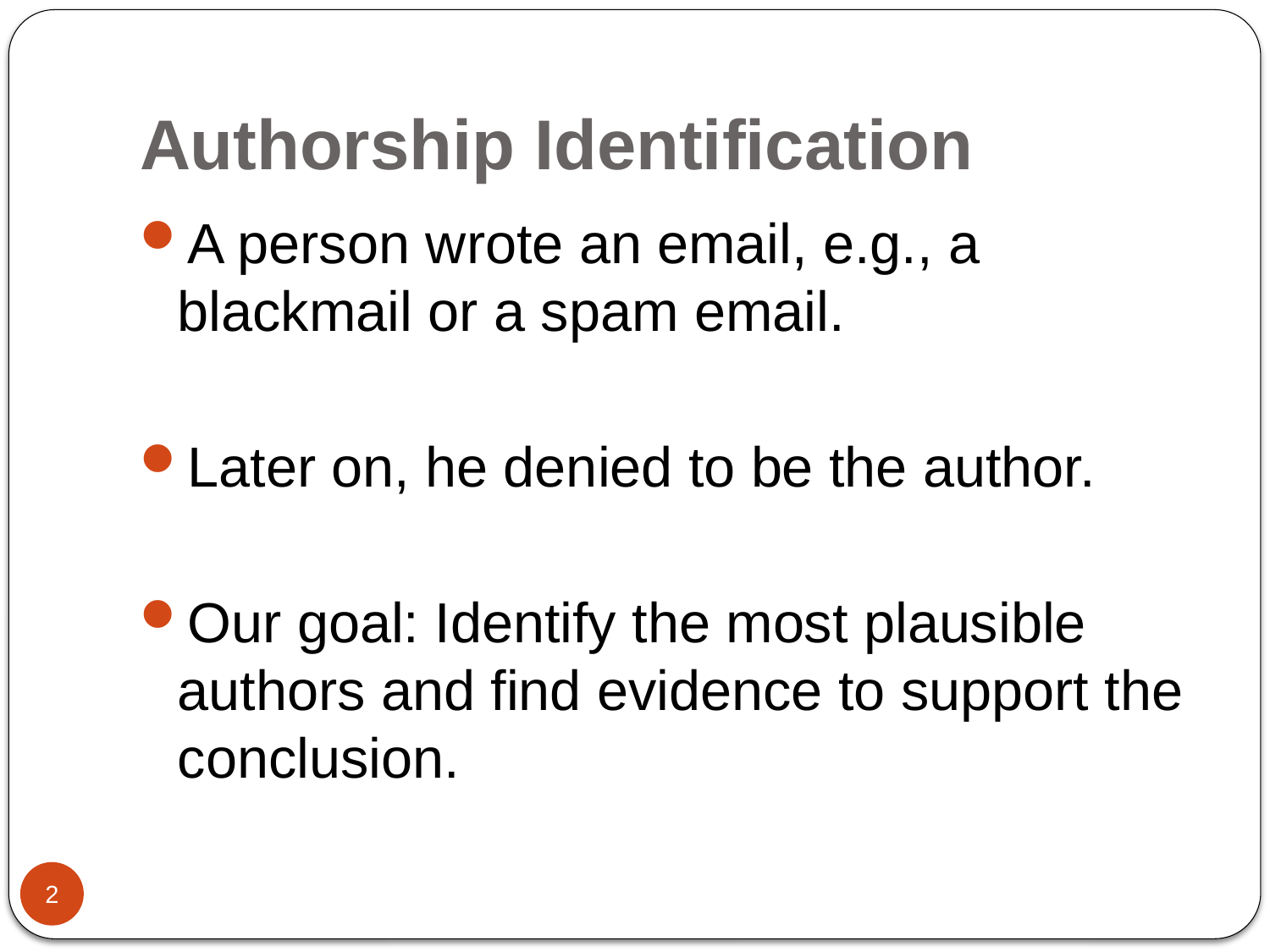

# Authorship Identification
A person wrote an email, e.g., a blackmail or a spam email.

Later on, he denied to be the author.

Our goal: Identify the most plausible authors and find evidence to support the conclusion.
2